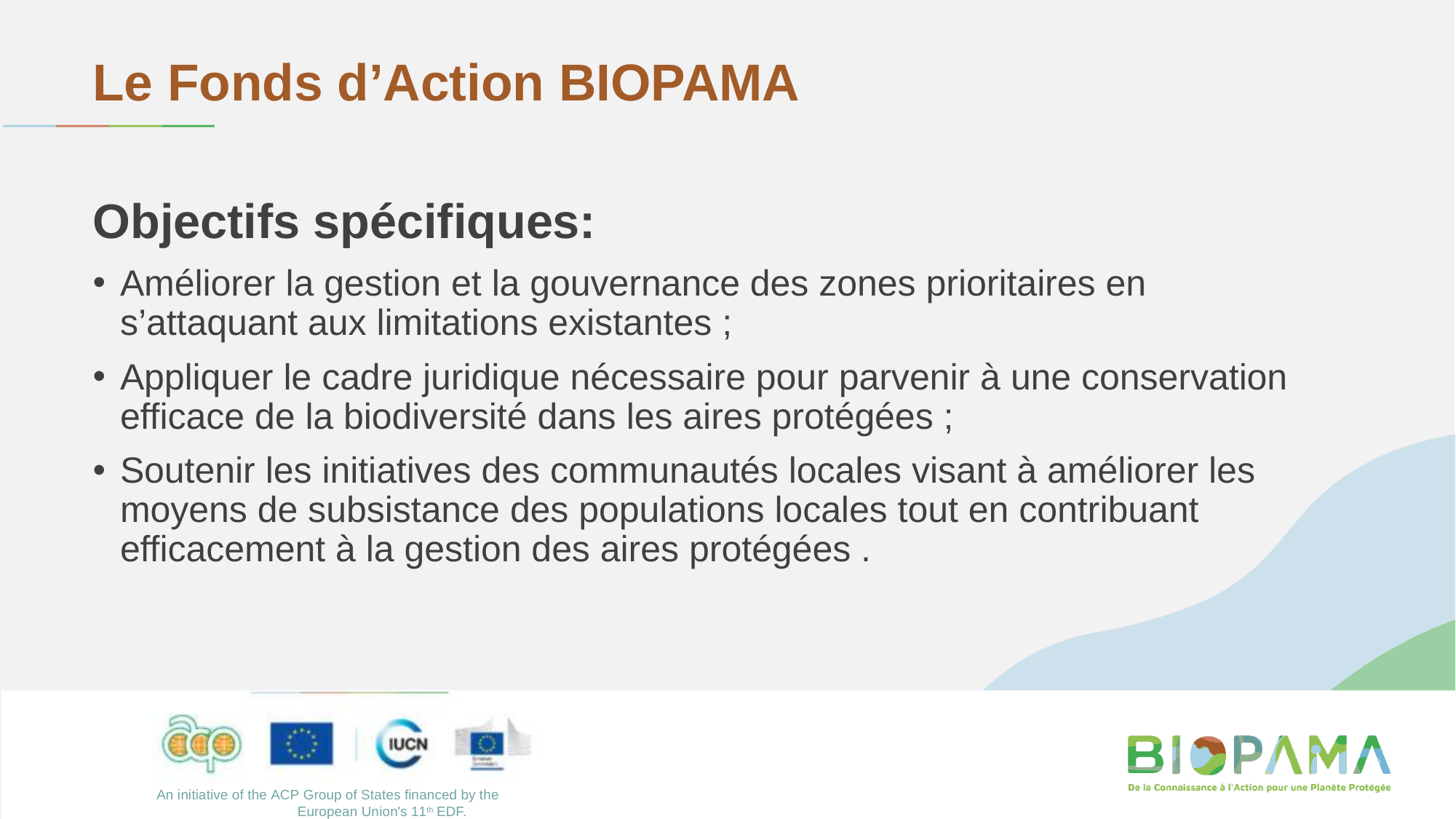

# Le Fonds d’Action BIOPAMA
Objectifs spécifiques:
Améliorer la gestion et la gouvernance des zones prioritaires en s’attaquant aux limitations existantes ;
Appliquer le cadre juridique nécessaire pour parvenir à une conservation efficace de la biodiversité dans les aires protégées ;
Soutenir les initiatives des communautés locales visant à améliorer les moyens de subsistance des populations locales tout en contribuant efficacement à la gestion des aires protégées .

An initiative of the ACP Group of States financed by the European Union's 11th EDF.